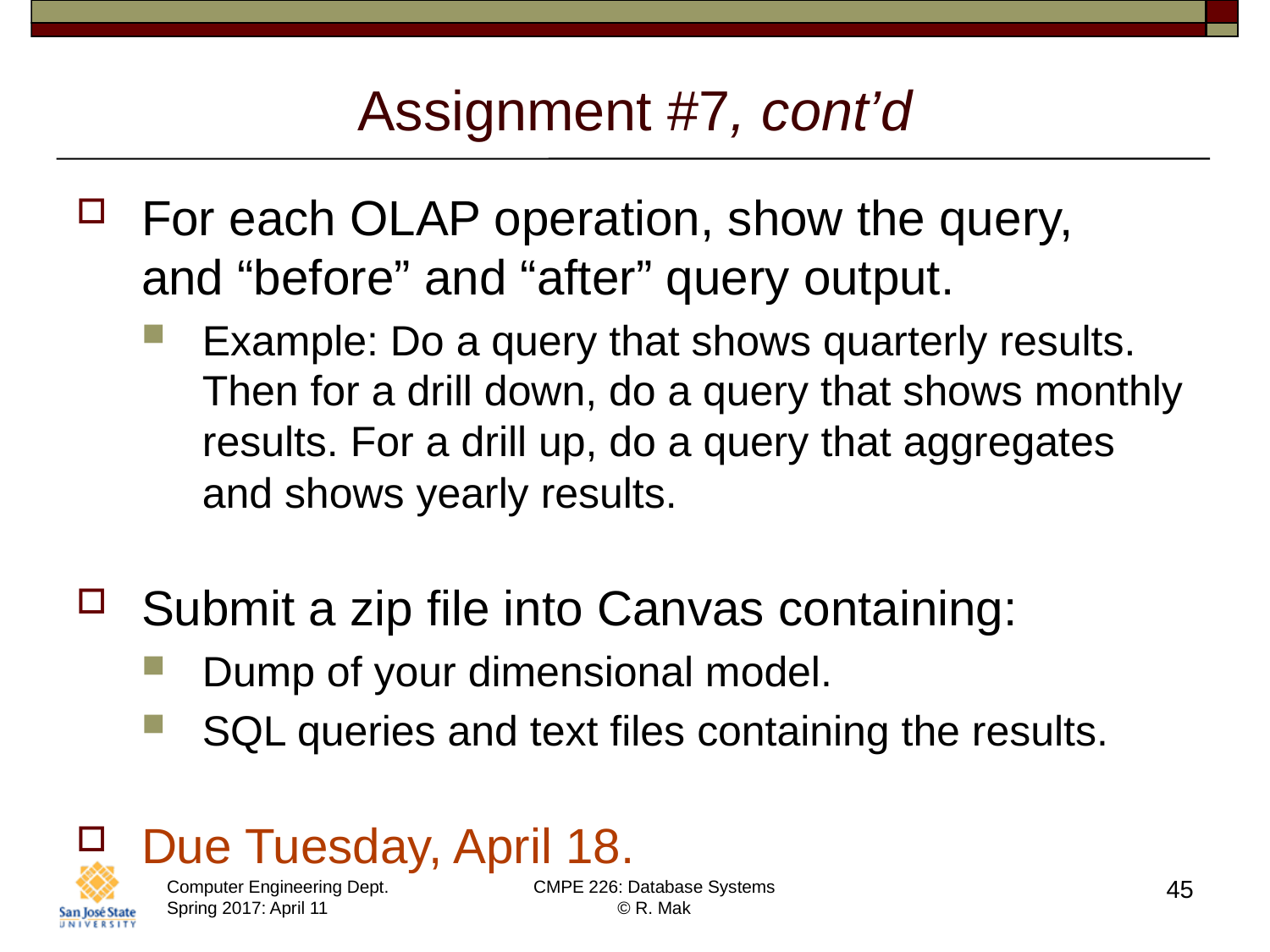

# Assignment #7, cont’d
For each OLAP operation, show the query,
and “before” and “after” query output.
Example: Do a query that shows quarterly results. Then for a drill down, do a query that shows monthly results. For a drill up, do a query that aggregates and shows yearly results.

Submit a zip file into Canvas containing:
Dump of your dimensional model.
SQL queries and text files containing the results.

Due Tuesday, April 18.

45